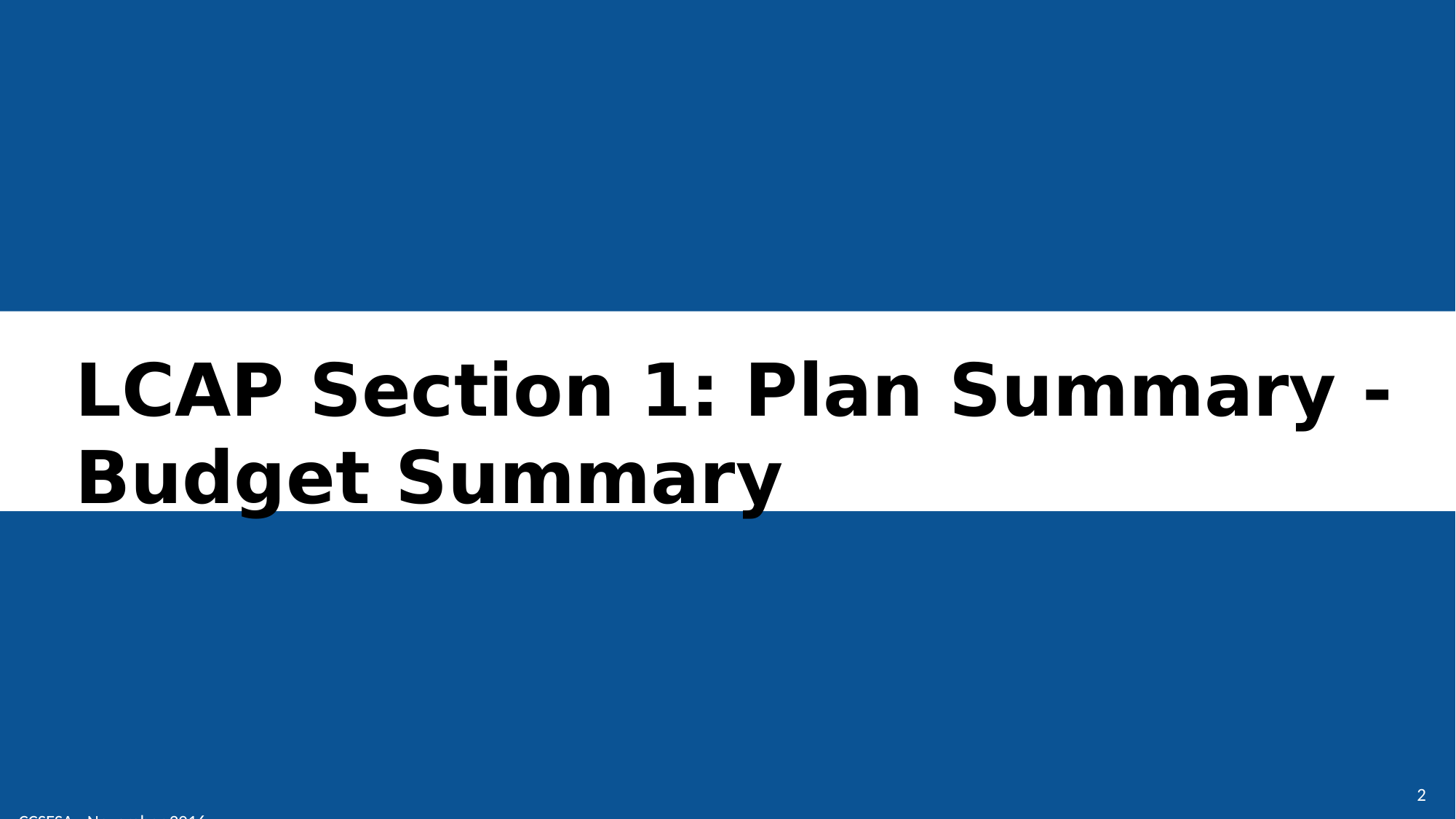

CCSESA - November 2016
LCAP Section 1: Plan Summary -  Budget Summary

2
CCSESA - November 2016